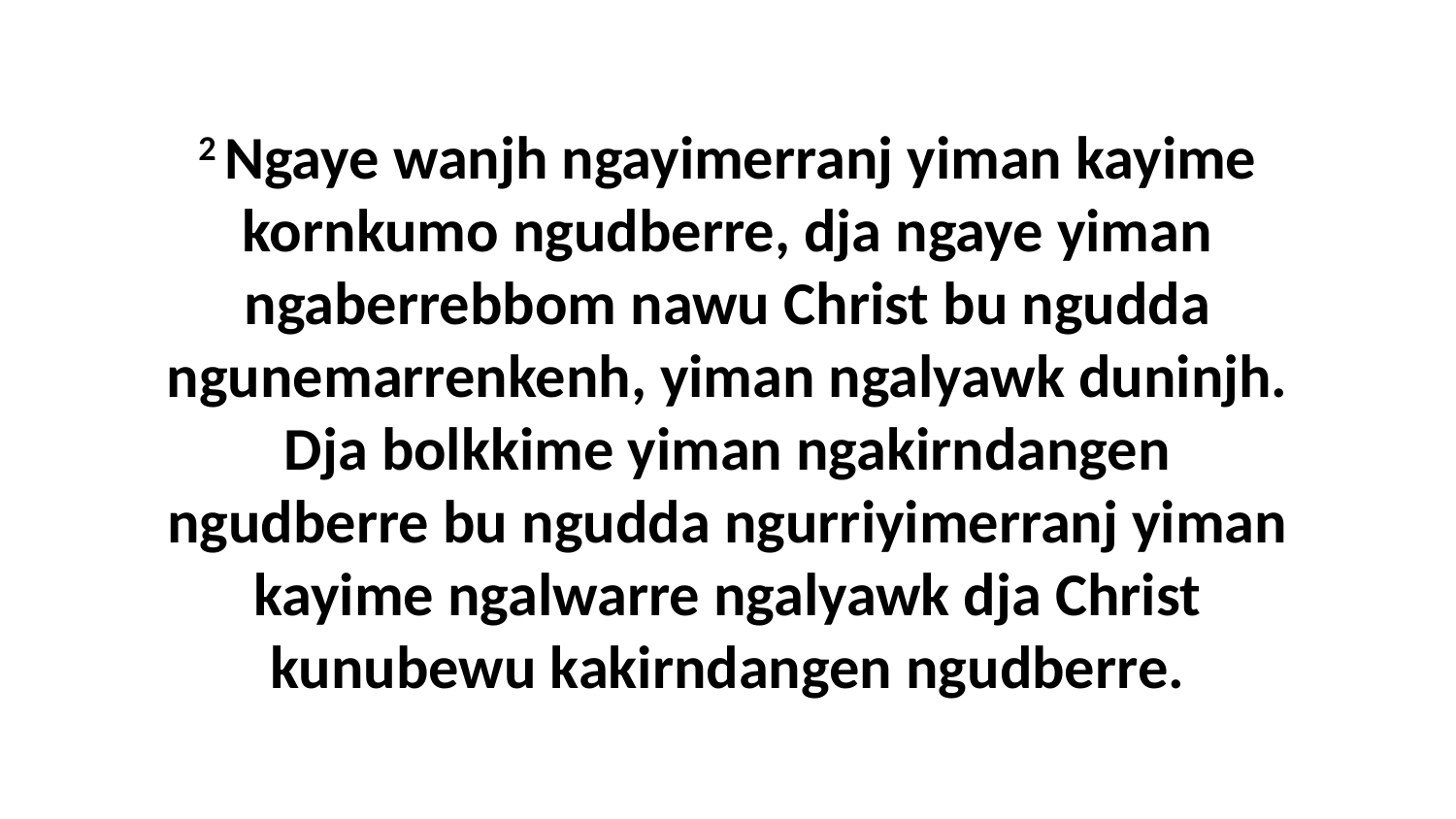

2 Ngaye wanjh ngayimerranj yiman kayime kornkumo ngudberre, dja ngaye yiman ngaberrebbom nawu Christ bu ngudda ngunemarrenkenh, yiman ngalyawk duninjh. Dja bolkkime yiman ngakirndangen ngudberre bu ngudda ngurriyimerranj yiman kayime ngalwarre ngalyawk dja Christ kunubewu kakirndangen ngudberre.